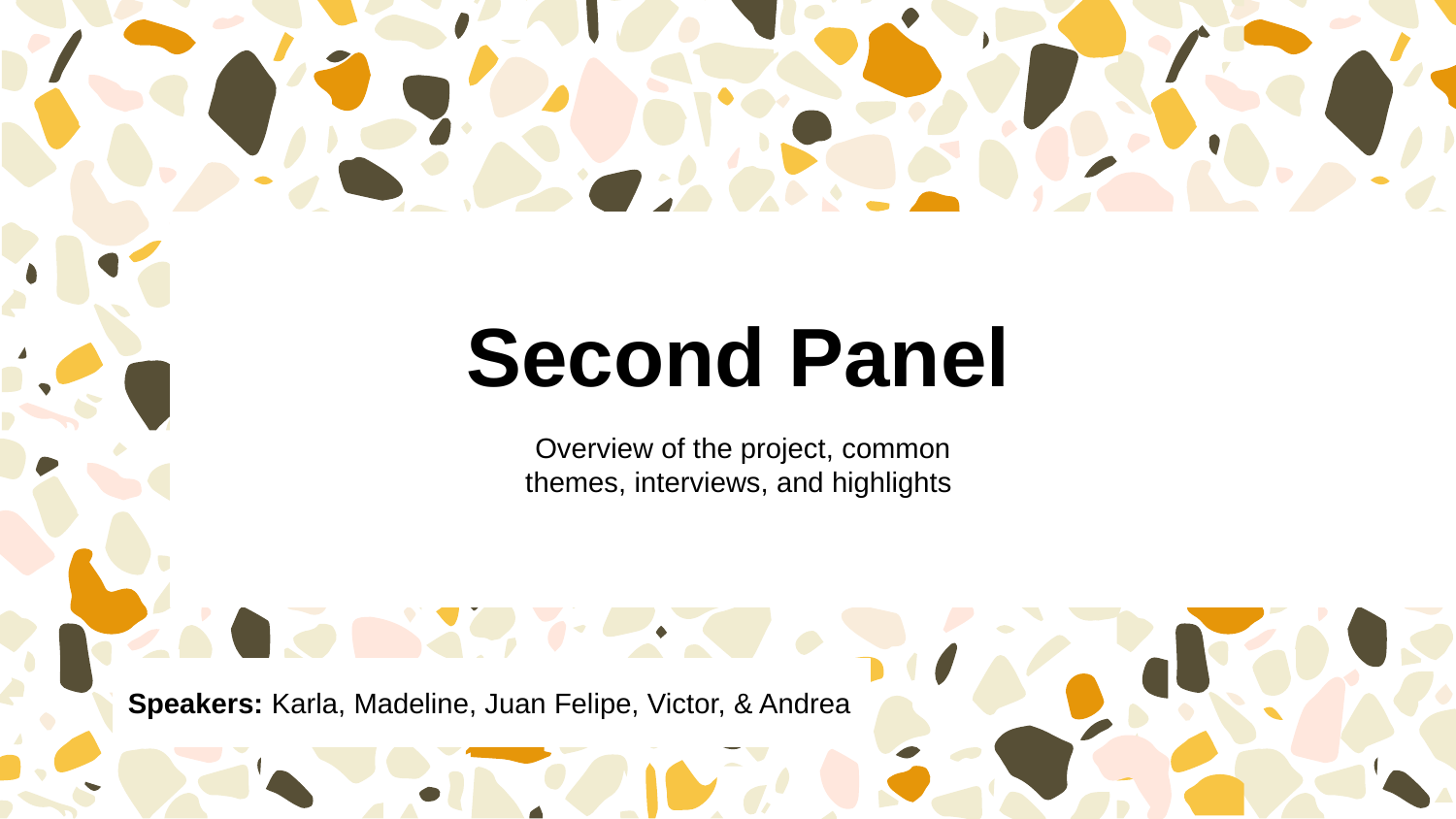

Second Panel

Overview of the project, common themes, interviews, and highlights

Speakers: Karla, Madeline, Juan Felipe, Victor, & Andrea